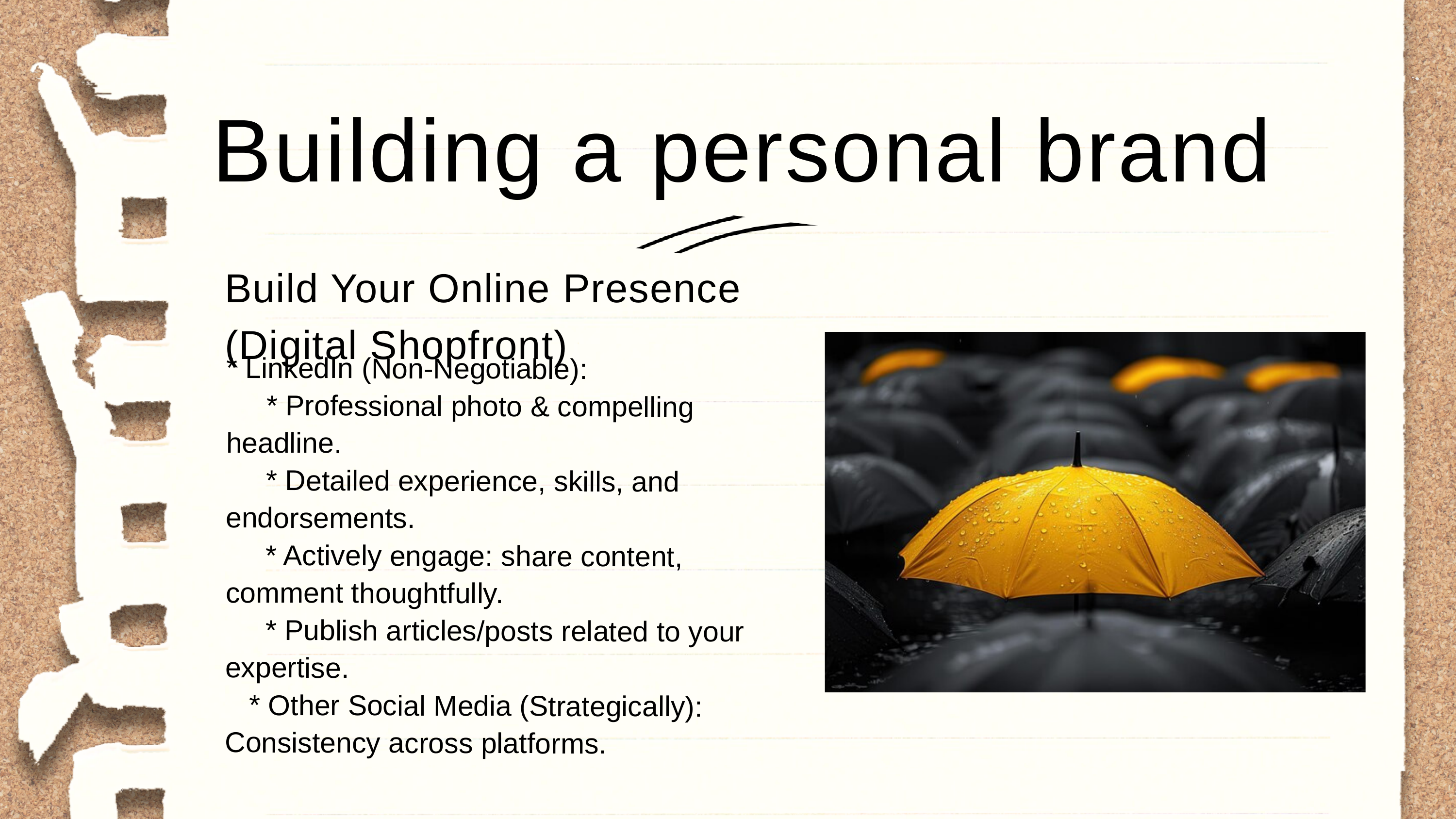

Building a personal brand

Build Your Online Presence (Digital Shopfront)

* LinkedIn (Non-Negotiable):
     * Professional photo & compelling headline.
     * Detailed experience, skills, and endorsements.
     * Actively engage: share content, comment thoughtfully.
     * Publish articles/posts related to your expertise.
   * Other Social Media (Strategically):  Consistency across platforms.